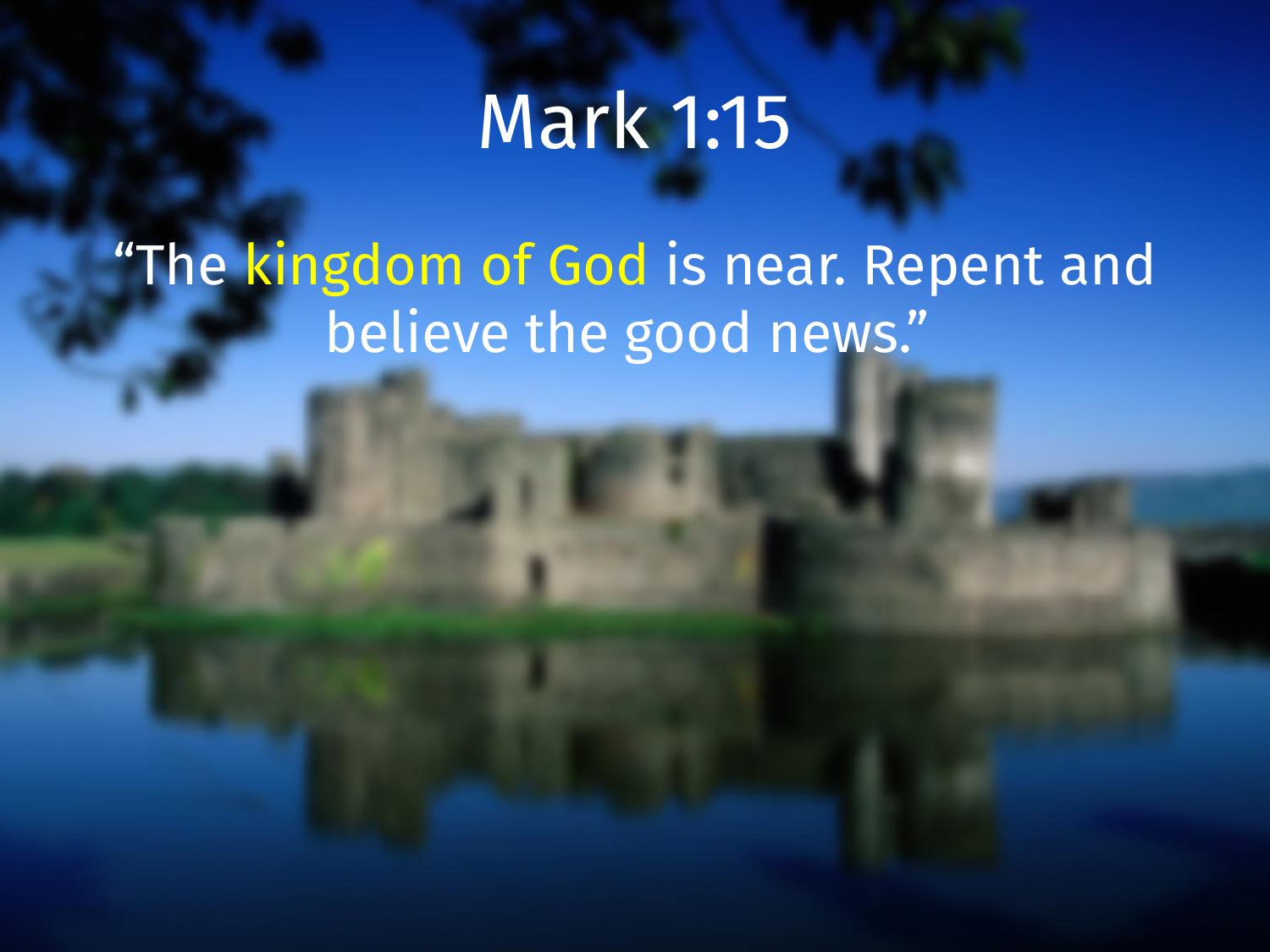

# Mark 1:15
“The kingdom of God is near. Repent and believe the good news.”